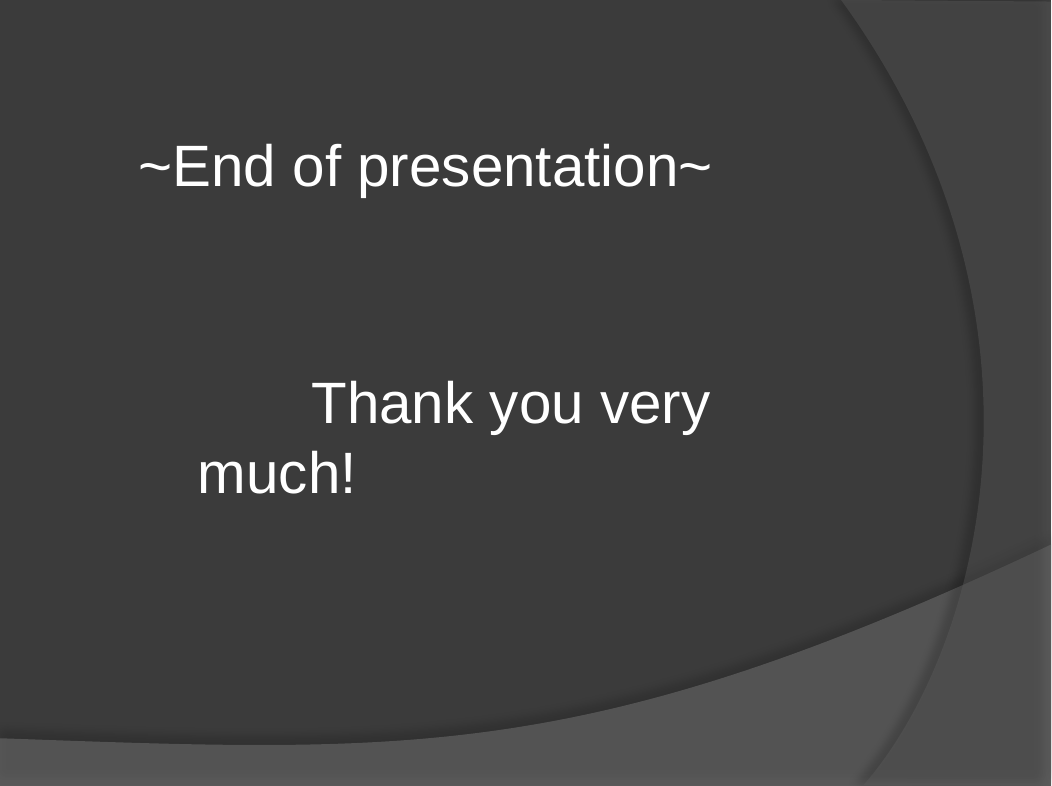

~End of presentation~
       Thank you very much!